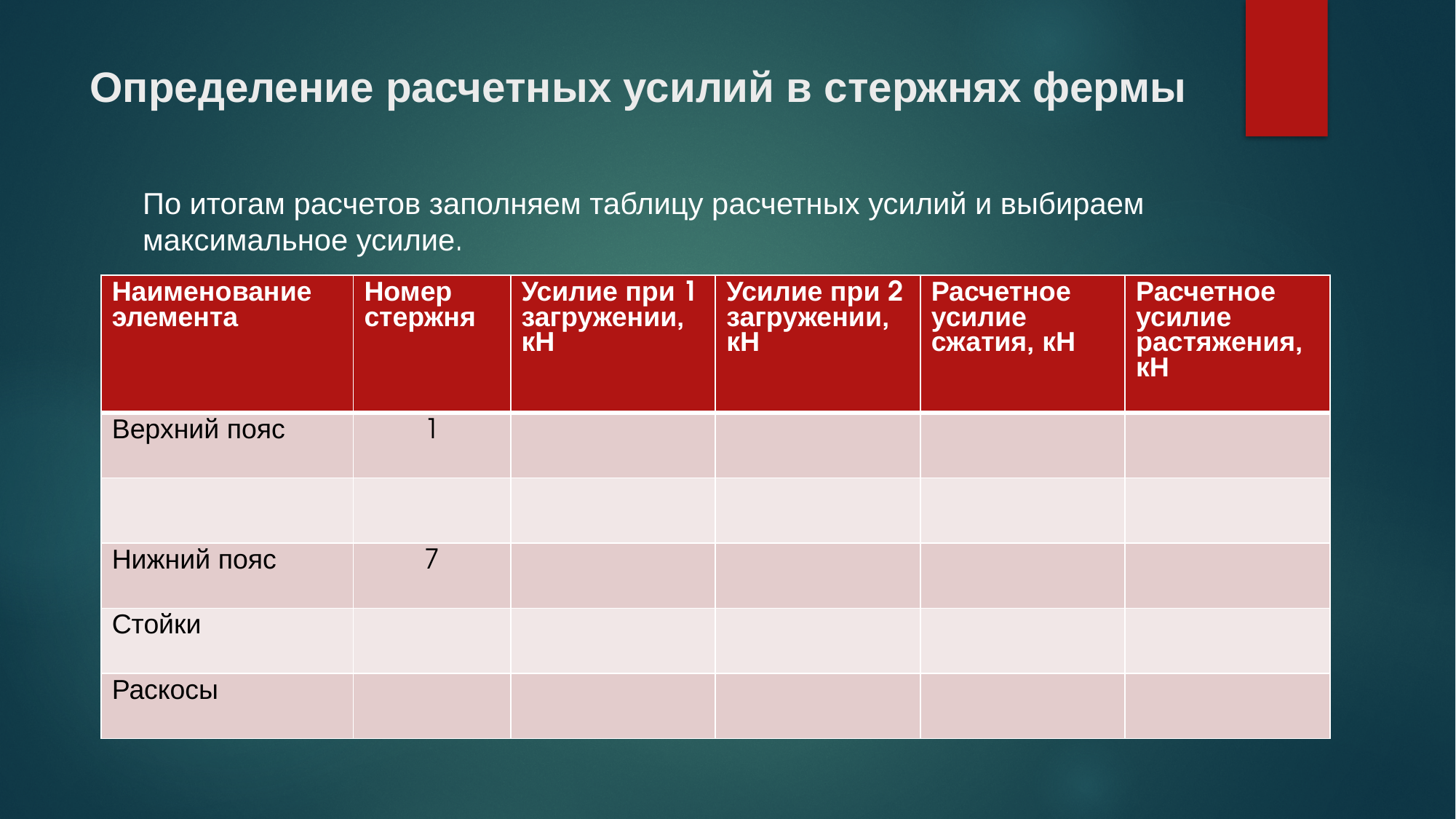

# Определение расчетных усилий в стержнях фермы
По итогам расчетов заполняем таблицу расчетных усилий и выбираем максимальное усилие.

| Наименование элемента | Номер стержня | Усилие при 1 загружении, кН | Усилие при 2 загружении, кН | Расчетное усилие сжатия, кН | Расчетное усилие растяжения, кН |
| --- | --- | --- | --- | --- | --- |
| Верхний пояс | 1 |  |  |  |  |
|  |  |  |  |  |  |
| Нижний пояс | 7 |  |  |  |  |
| Стойки |  |  |  |  |  |
| Раскосы |  |  |  |  |  |